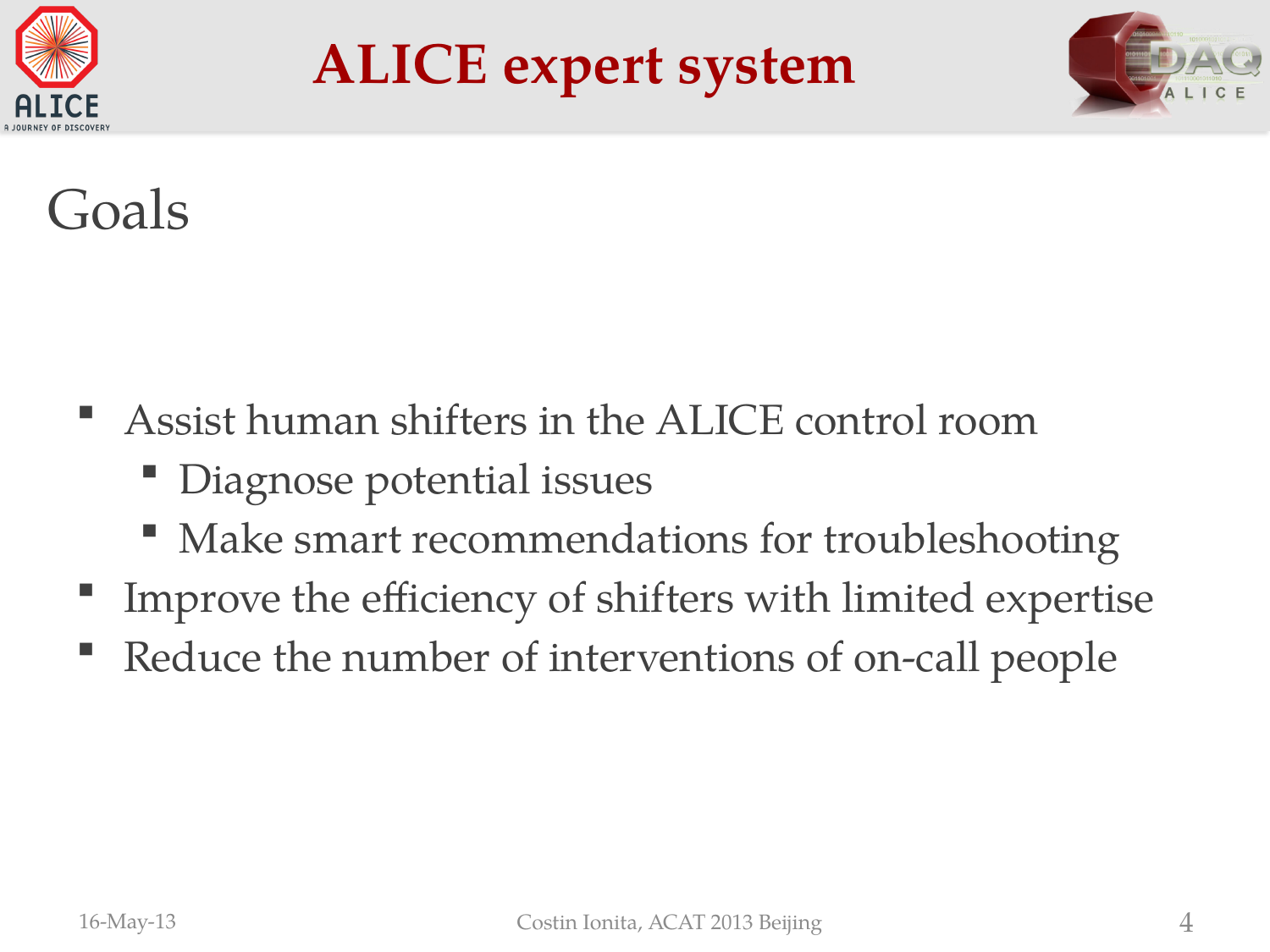

# ALICE expert system
Goals

Assist human shifters in the ALICE control room
Diagnose potential issues
Make smart recommendations for troubleshooting
Improve the efficiency of shifters with limited expertise
Reduce the number of interventions of on-call people

16-May-13
4
Costin Ionita, ACAT 2013 Beijing